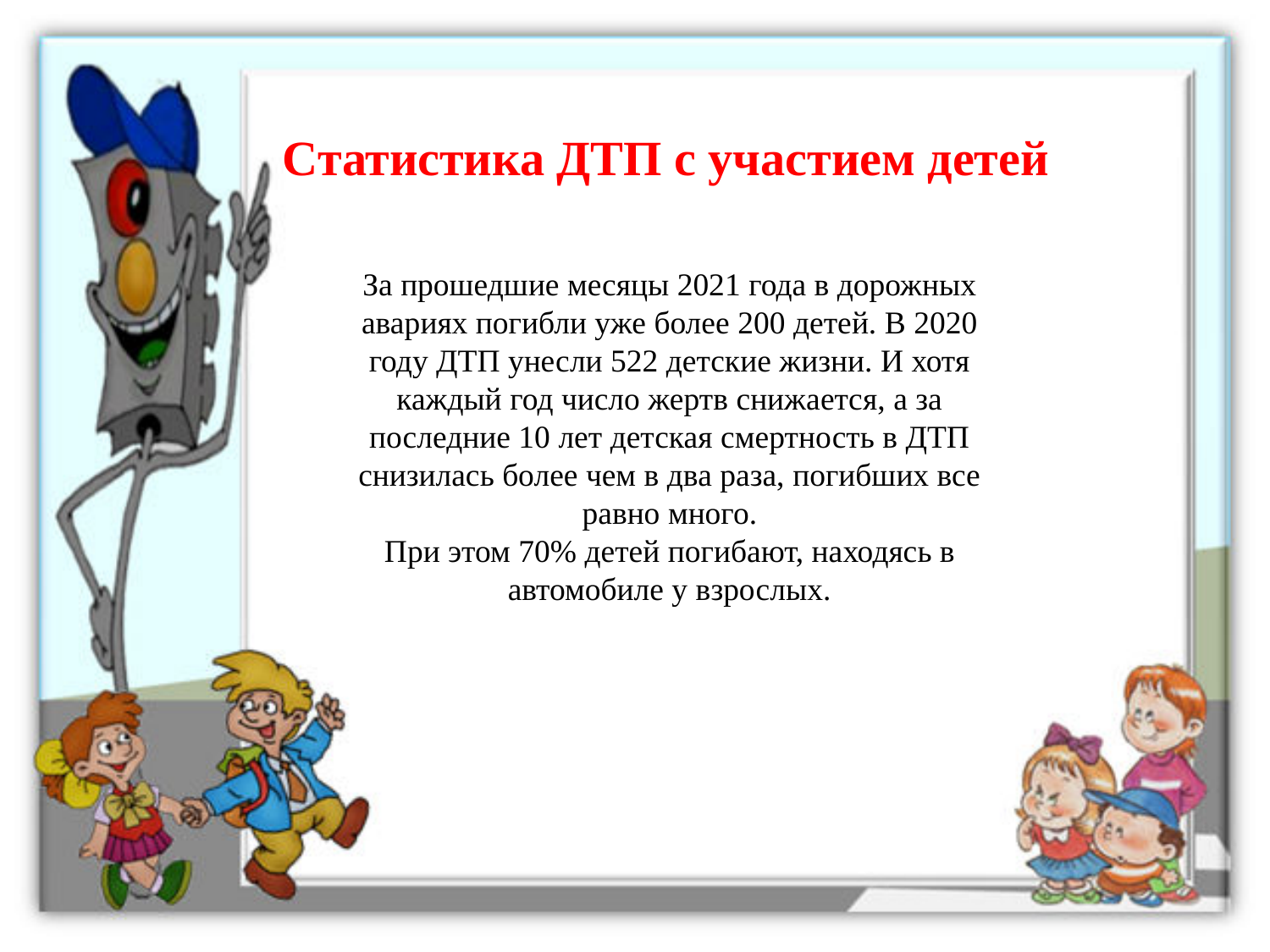

# Статистика ДТП с участием детей
За прошедшие месяцы 2021 года в дорожных авариях погибли уже более 200 детей. В 2020 году ДТП унесли 522 детские жизни. И хотя каждый год число жертв снижается, а за последние 10 лет детская смертность в ДТП снизилась более чем в два раза, погибших все равно много.
При этом 70% детей погибают, находясь в автомобиле у взрослых.